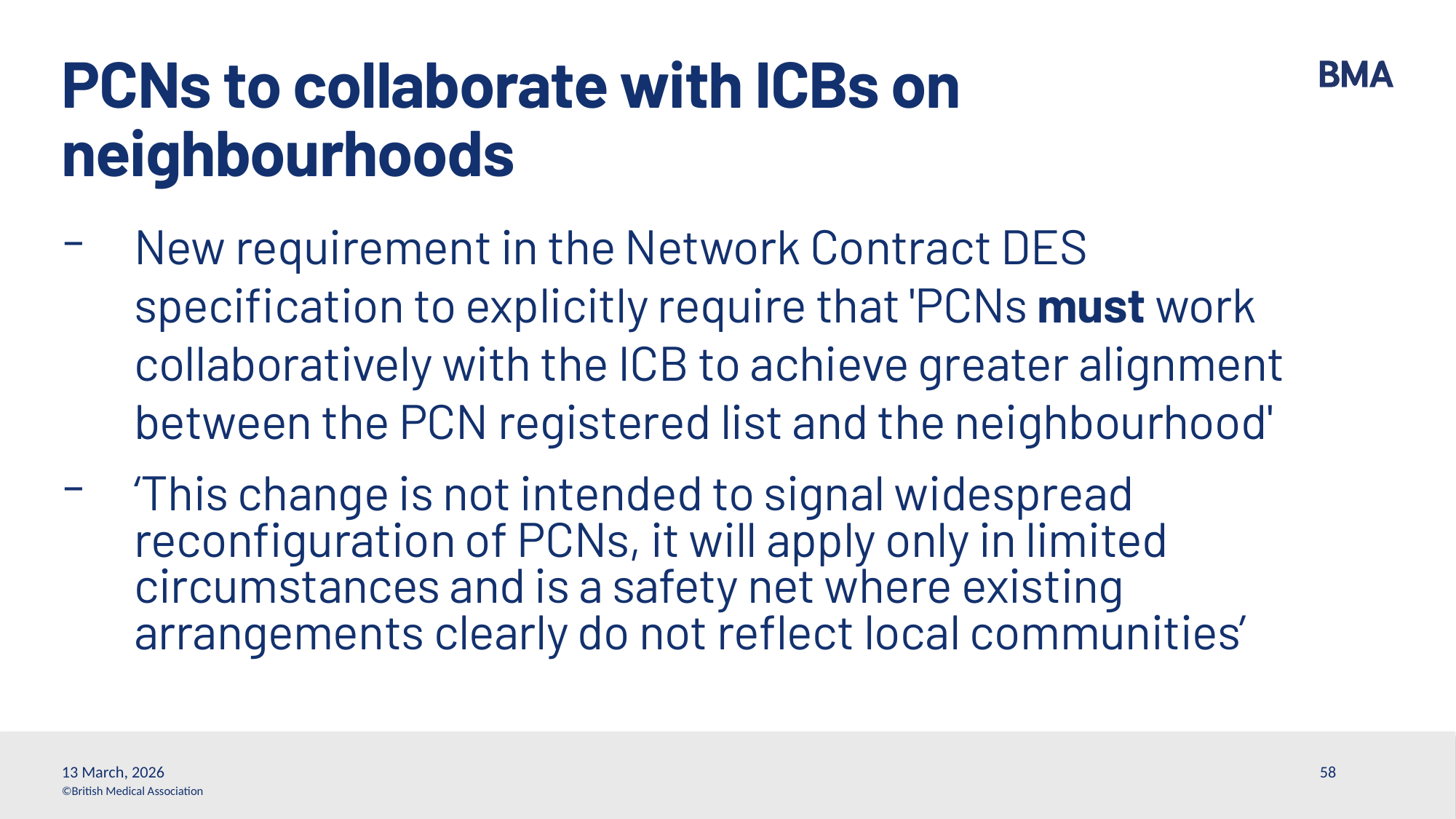

# PCNs to collaborate with ICBs on neighbourhoods
New requirement in the Network Contract DES specification to explicitly require that 'PCNs must work collaboratively with the ICB to achieve greater alignment between the PCN registered list and the neighbourhood'
‘This change is not intended to signal widespread reconfiguration of PCNs, it will apply only in limited circumstances and is a safety net where existing arrangements clearly do not reflect local communities’
13 March, 2026
58